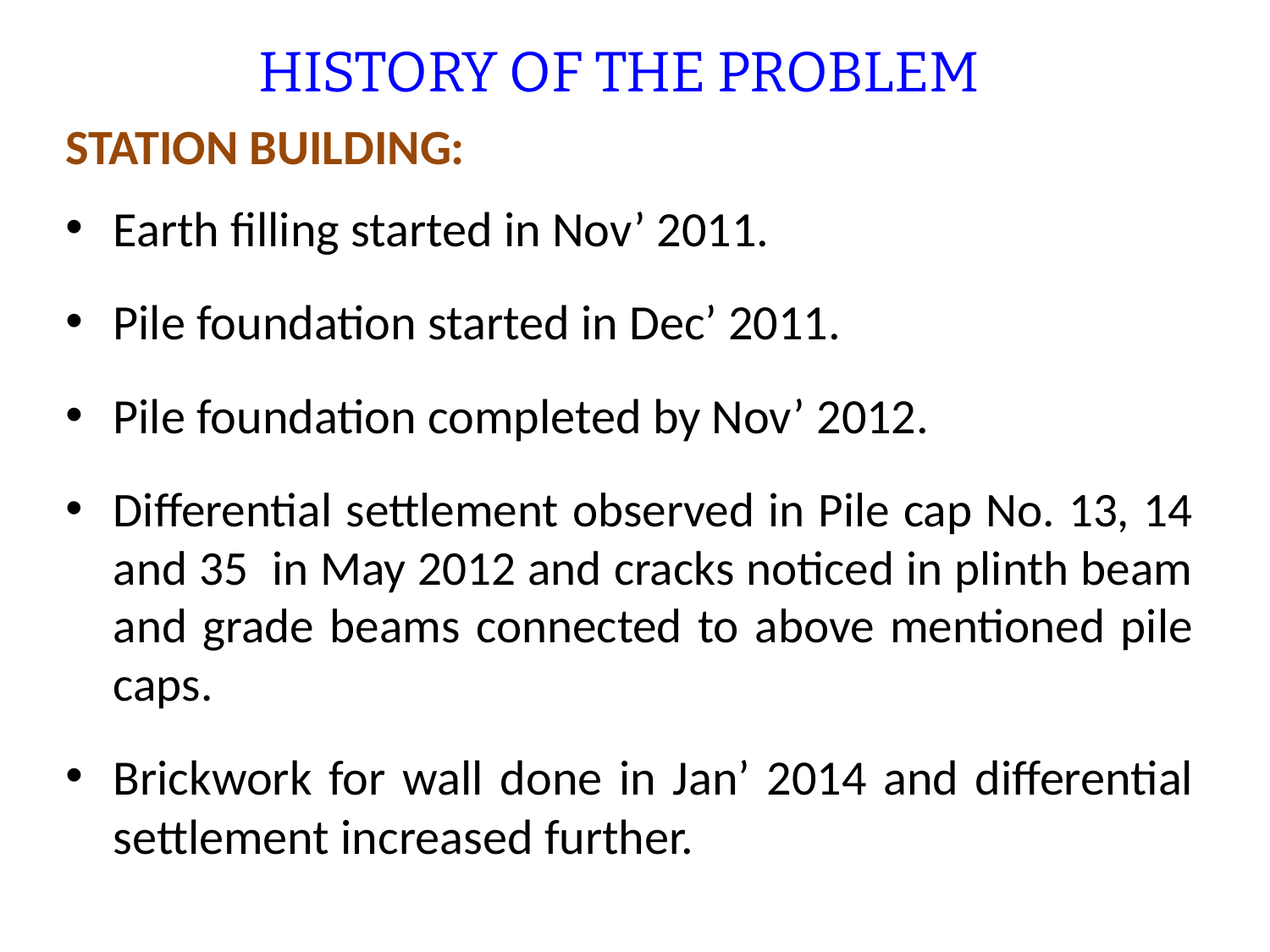

# HISTORY OF THE PROBLEM
STATION BUILDING:

Earth filling started in Nov’ 2011.

Pile foundation started in Dec’ 2011.

Pile foundation completed by Nov’ 2012.

Differential settlement observed in Pile cap No. 13, 14 and 35  in May 2012 and cracks noticed in plinth beam and grade beams connected to above mentioned pile caps.

Brickwork for wall done in Jan’ 2014 and differential settlement increased further.